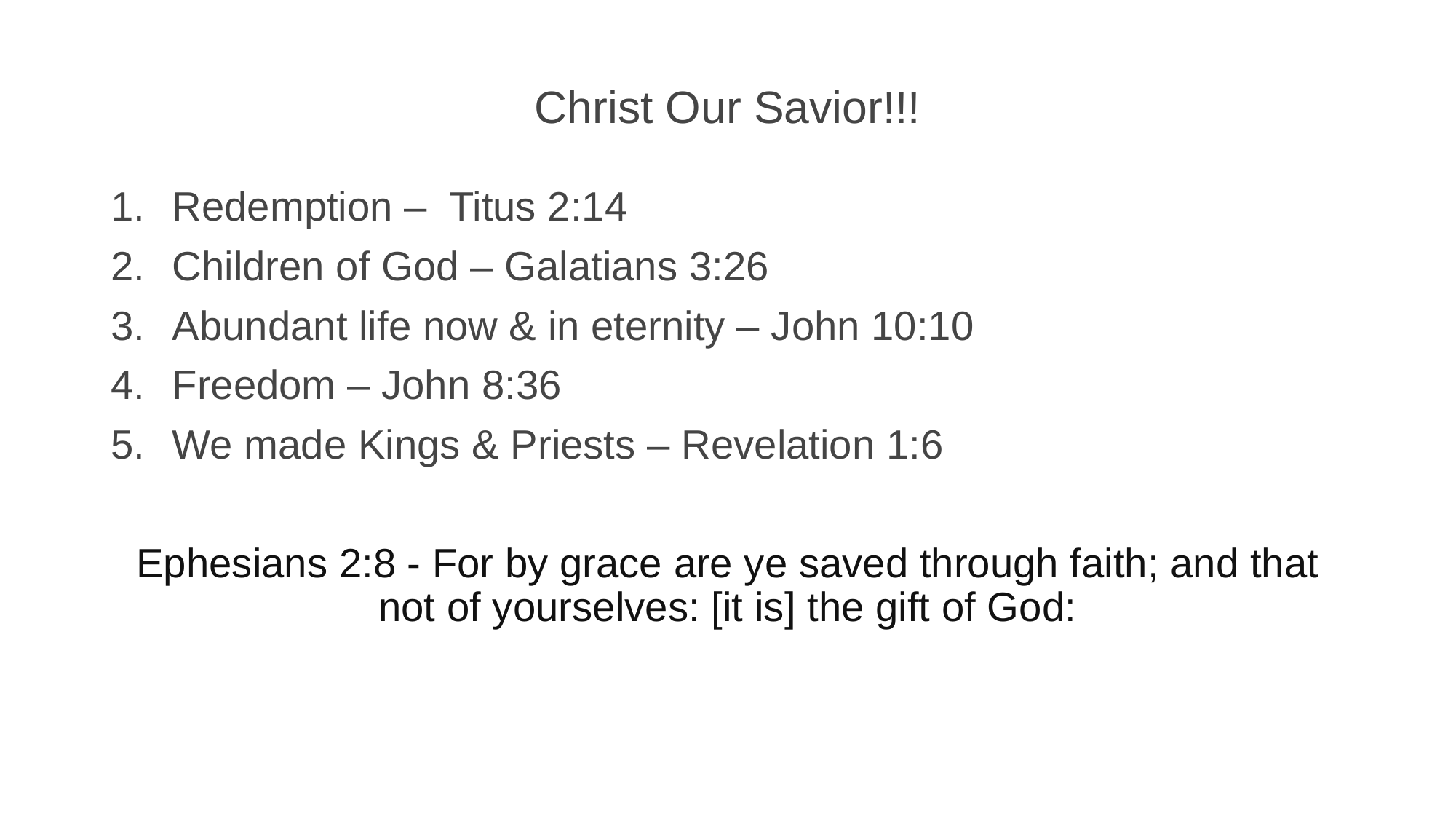

# Christ Our Savior!!!
Redemption –  Titus 2:14
Children of God – Galatians 3:26
Abundant life now & in eternity – John 10:10
Freedom – John 8:36
We made Kings & Priests – Revelation 1:6

Ephesians 2:8 - For by grace are ye saved through faith; and that not of yourselves: [it is] the gift of God: